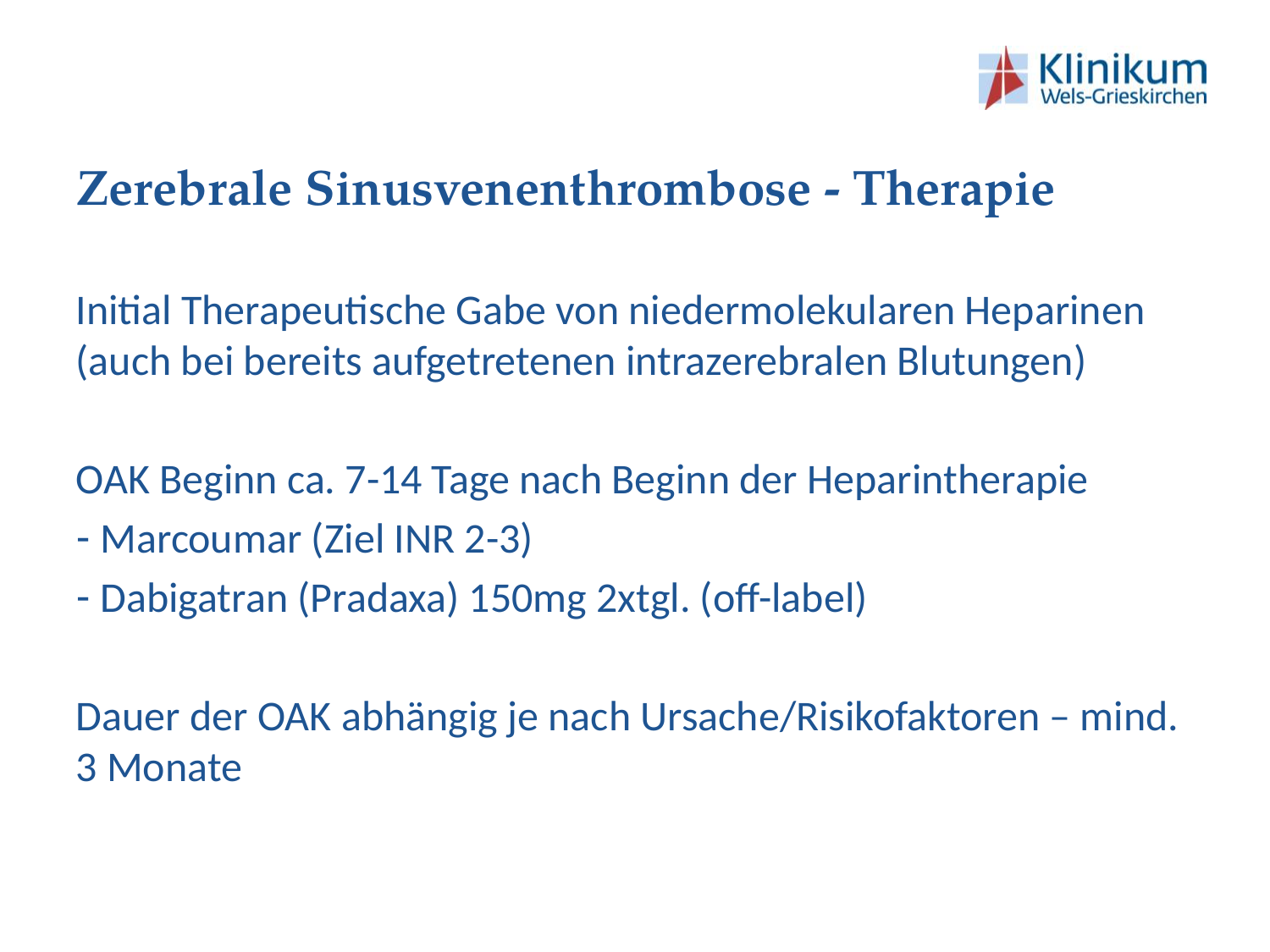

# Zerebrale Sinusvenenthrombose - Therapie
Initial Therapeutische Gabe von niedermolekularen Heparinen (auch bei bereits aufgetretenen intrazerebralen Blutungen)

OAK Beginn ca. 7-14 Tage nach Beginn der Heparintherapie
Marcoumar (Ziel INR 2-3)
Dabigatran (Pradaxa) 150mg 2xtgl. (off-label)

Dauer der OAK abhängig je nach Ursache/Risikofaktoren – mind. 3 Monate